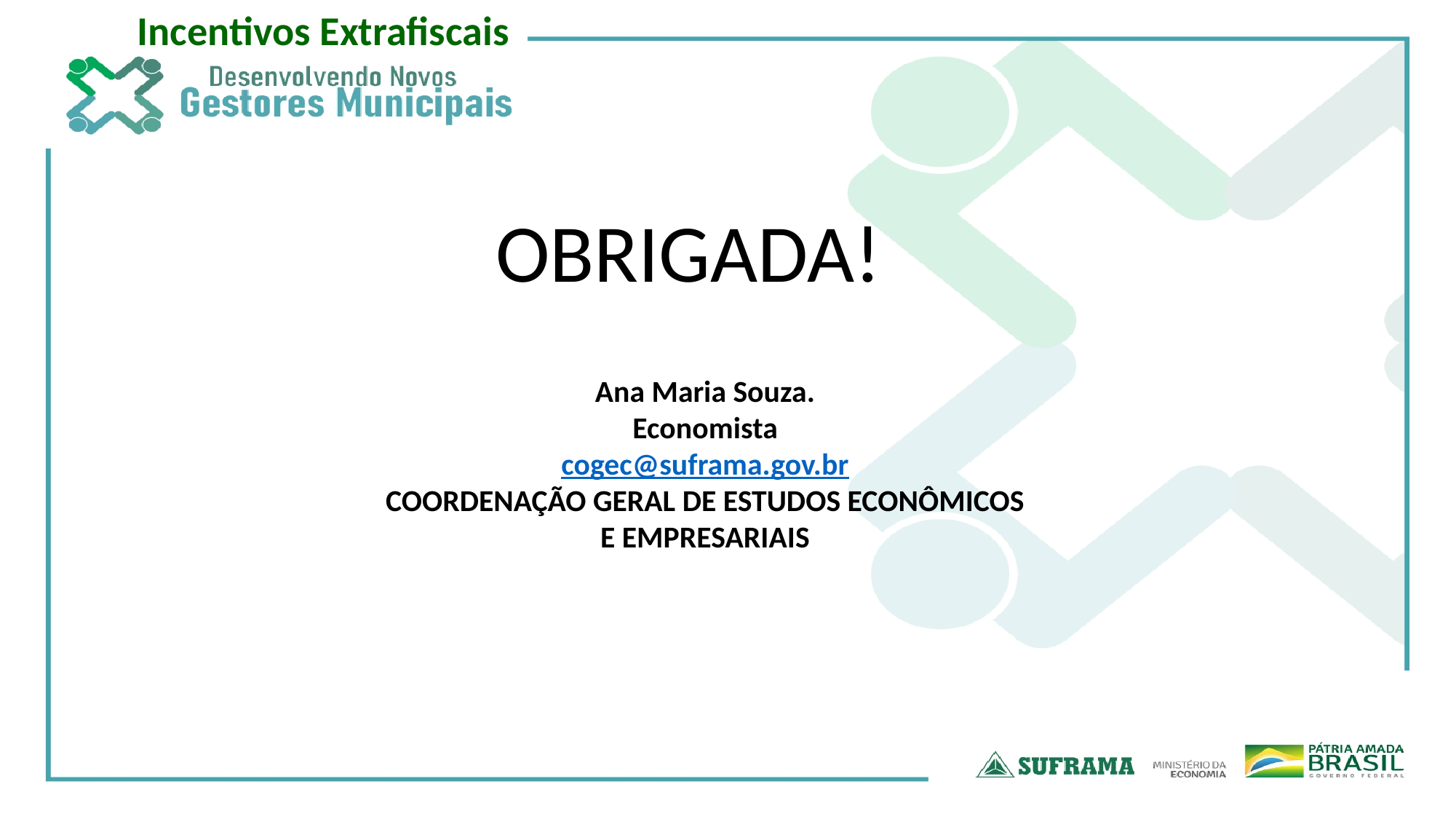

Incentivos Extrafiscais
OBRIGADA!
Ana Maria Souza.
Economista
cogec@suframa.gov.br
COORDENAÇÃO GERAL DE ESTUDOS ECONÔMICOS E EMPRESARIAIS